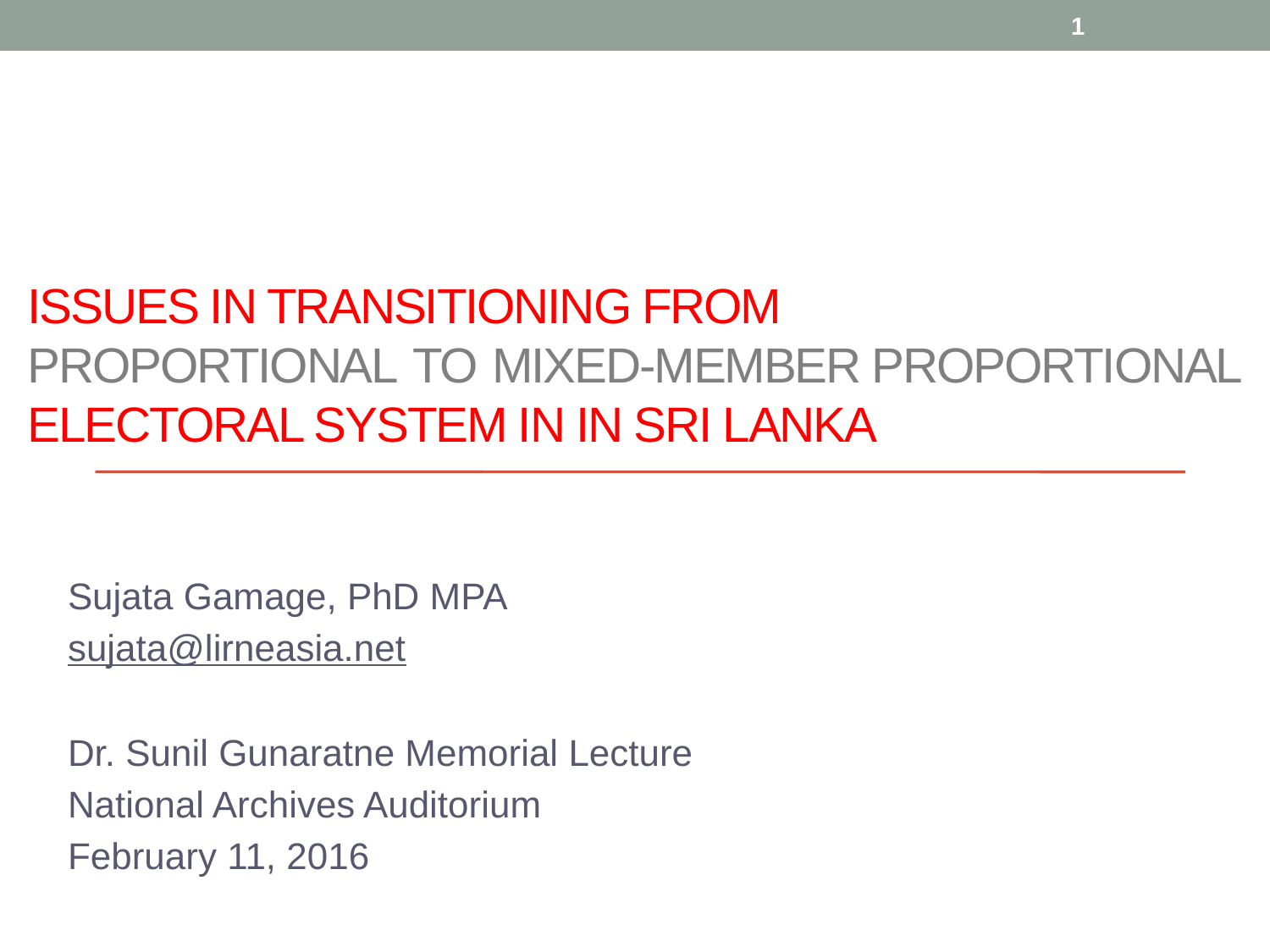

1
# Issues in transitioning From proportional TO mixed-member proportional Electoral System in in sri lanka
Sujata Gamage, PhD MPA
sujata@lirneasia.net

Dr. Sunil Gunaratne Memorial Lecture
National Archives Auditorium
February 11, 2016